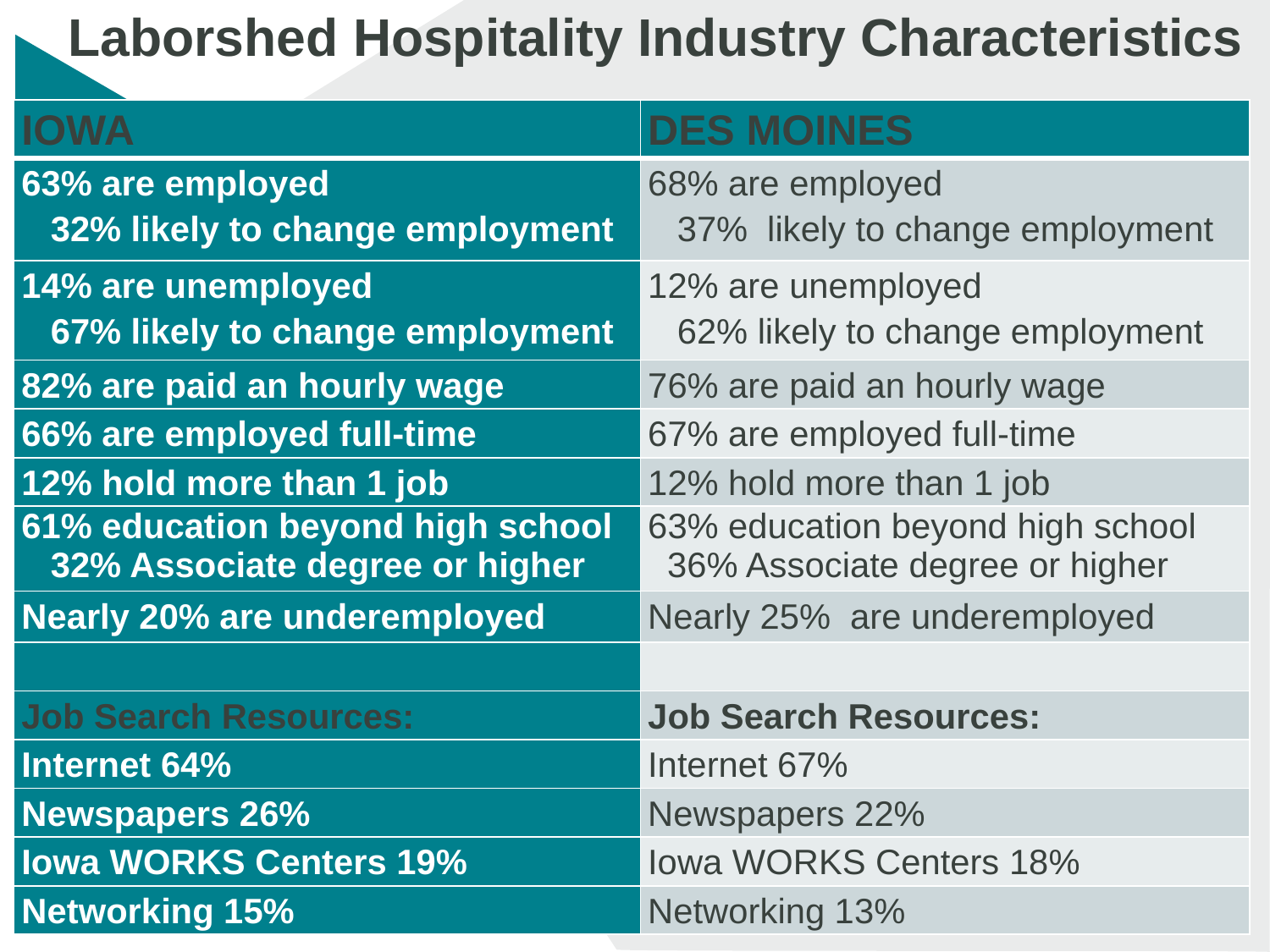

Laborshed Hospitality Industry Characteristics
| IOWA | DES MOINES |
| --- | --- |
| 63% are employed 32% likely to change employment | 68% are employed 37% likely to change employment |
| 14% are unemployed 67% likely to change employment | 12% are unemployed 62% likely to change employment |
| 82% are paid an hourly wage | 76% are paid an hourly wage |
| 66% are employed full-time | 67% are employed full-time |
| 12% hold more than 1 job | 12% hold more than 1 job |
| 61% education beyond high school 32% Associate degree or higher | 63% education beyond high school 36% Associate degree or higher |
| Nearly 20% are underemployed | Nearly 25% are underemployed |
|  |  |
| Job Search Resources: | Job Search Resources: |
| Internet 64% | Internet 67% |
| Newspapers 26% | Newspapers 22% |
| Iowa WORKS Centers 19% | Iowa WORKS Centers 18% |
| Networking 15% | Networking 13% |